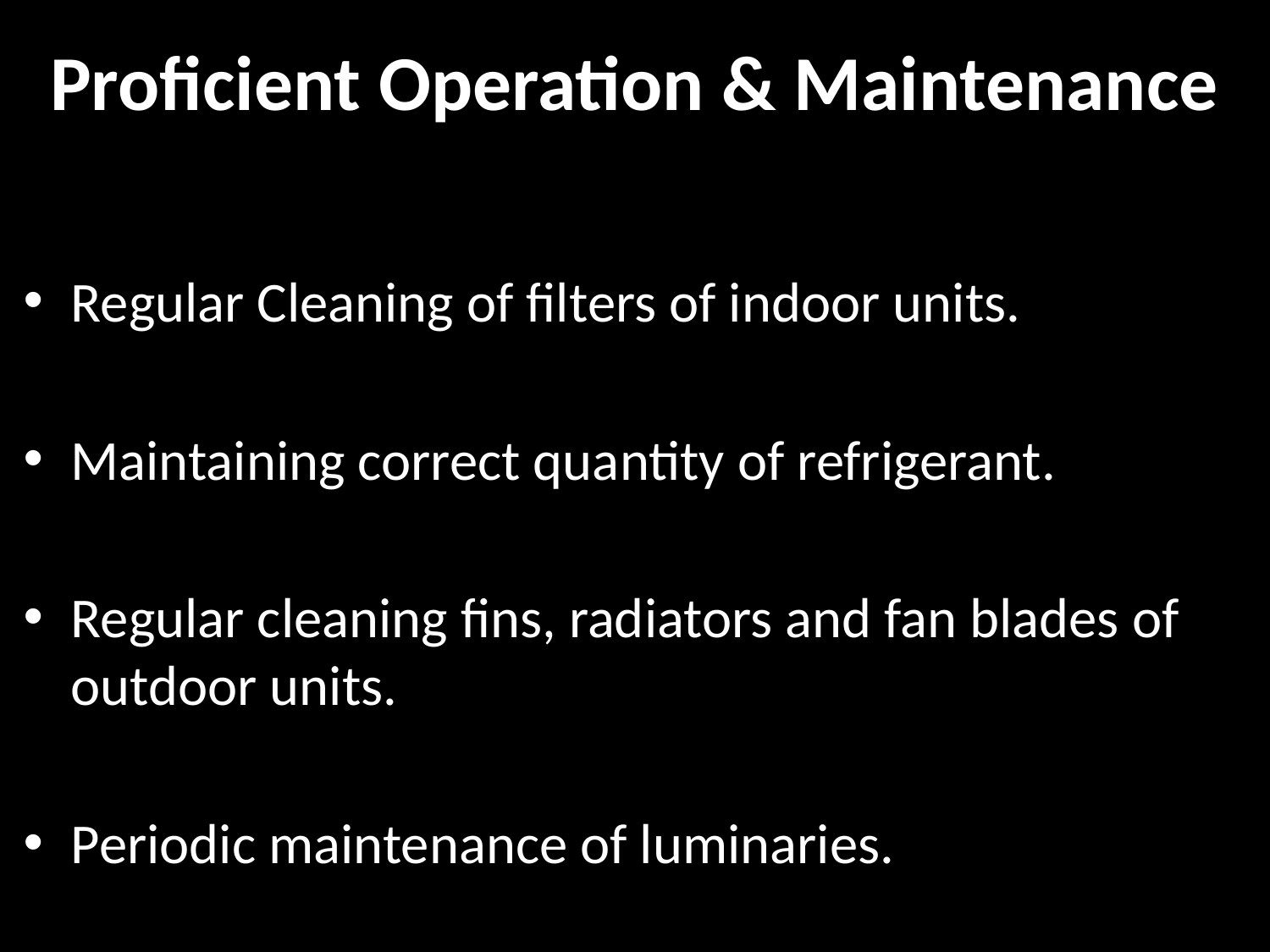

# Proficient Operation & Maintenance

Regular Cleaning of filters of indoor units.

Maintaining correct quantity of refrigerant.

Regular cleaning fins, radiators and fan blades of outdoor units.

Periodic maintenance of luminaries.